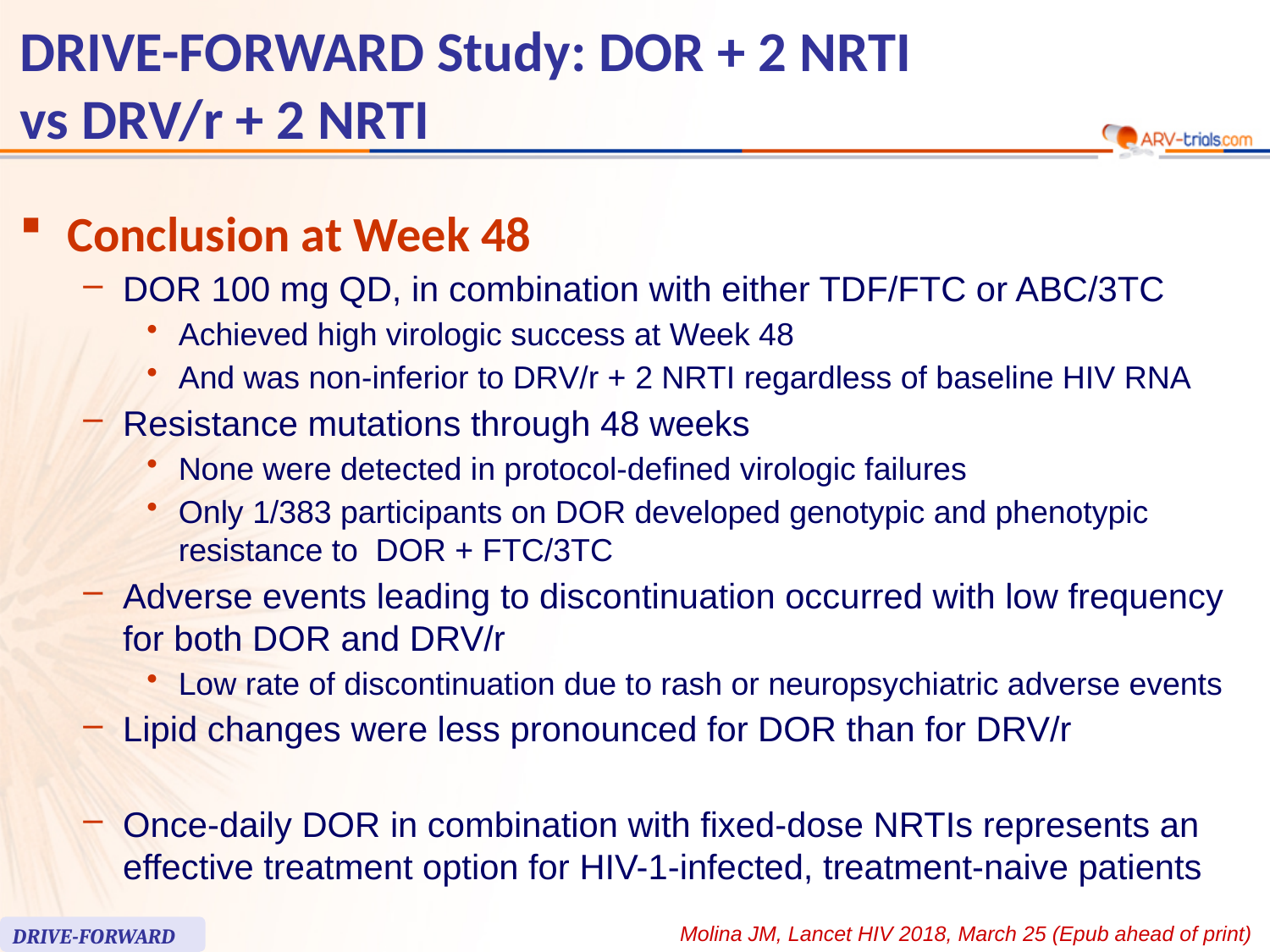

# DRIVE-FORWARD Study: DOR + 2 NRTI vs DRV/r + 2 NRTI
Conclusion at Week 48
DOR 100 mg QD, in combination with either TDF/FTC or ABC/3TC
Achieved high virologic success at Week 48
And was non-inferior to DRV/r + 2 NRTI regardless of baseline HIV RNA
Resistance mutations through 48 weeks
None were detected in protocol-defined virologic failures
Only 1/383 participants on DOR developed genotypic and phenotypic resistance to  DOR + FTC/3TC
Adverse events leading to discontinuation occurred with low frequency for both DOR and DRV/r
Low rate of discontinuation due to rash or neuropsychiatric adverse events
Lipid changes were less pronounced for DOR than for DRV/r

Once-daily DOR in combination with fixed-dose NRTIs represents an effective treatment option for HIV-1-infected, treatment-naive patients
Molina JM, Lancet HIV 2018, March 25 (Epub ahead of print)
DRIVE-FORWARD